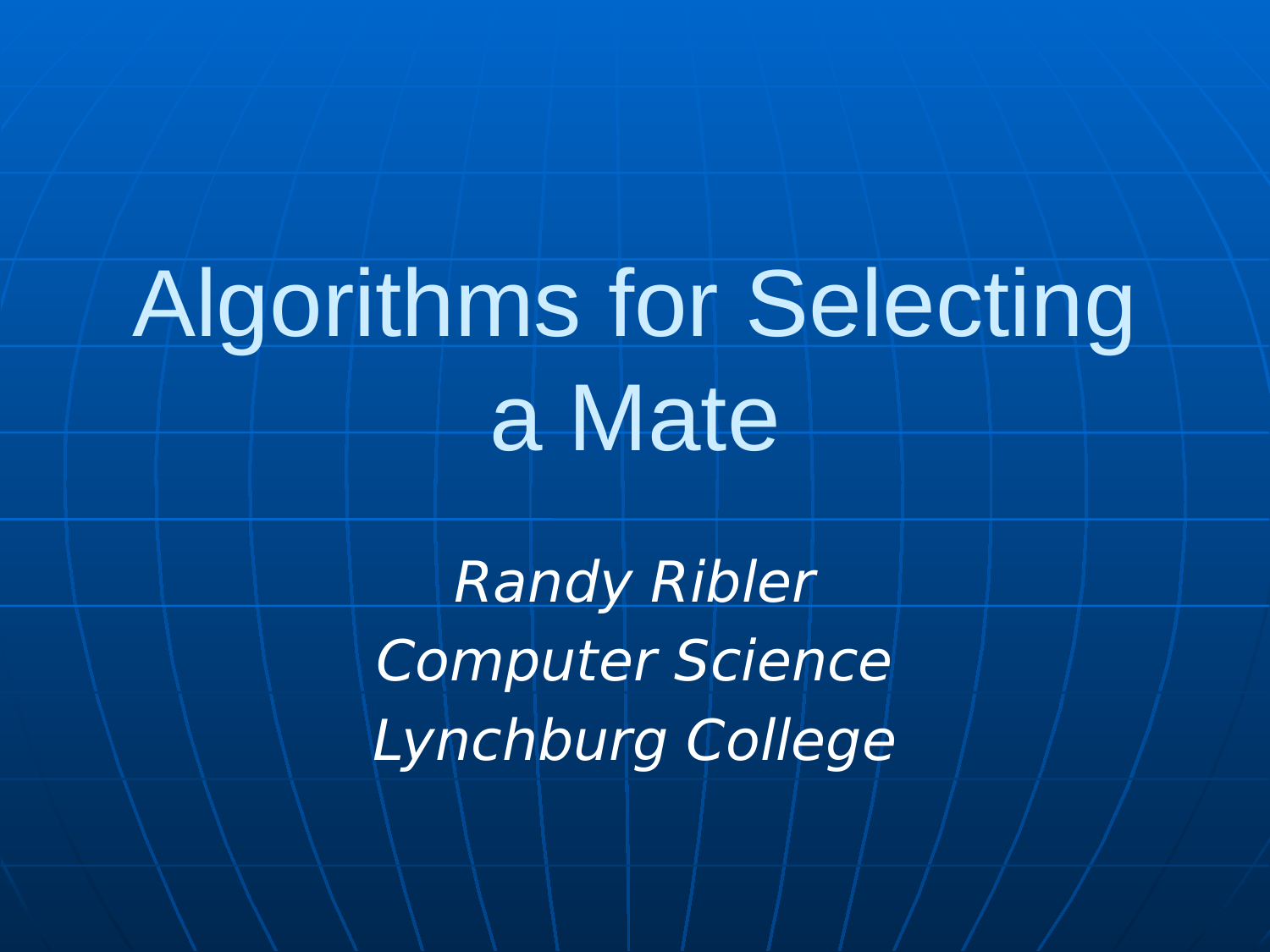

# Algorithms for Selecting a Mate
Randy Ribler
Computer Science
Lynchburg College